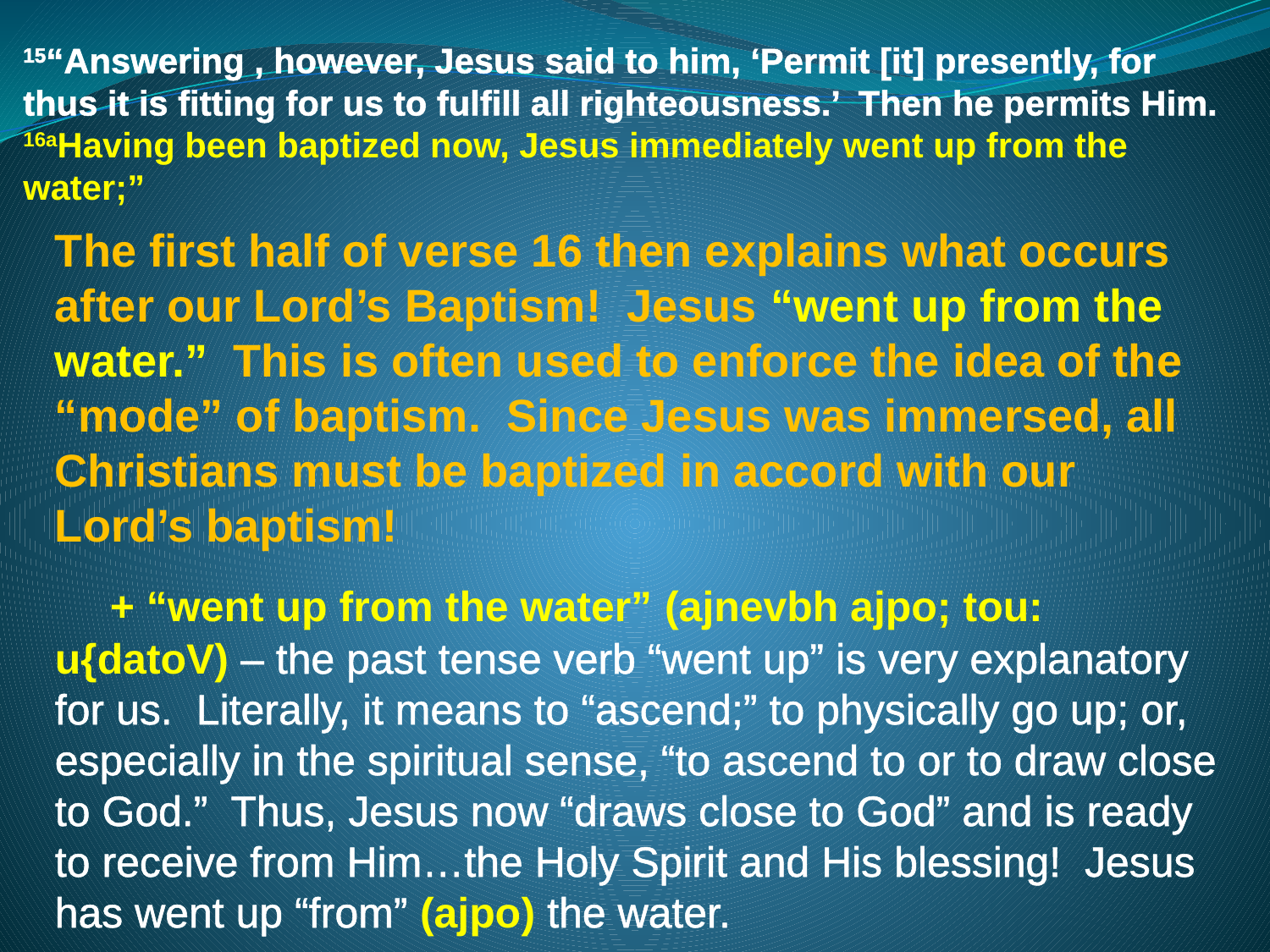

15“Answering , however, Jesus said to him, ‘Permit [it] presently, for thus it is fitting for us to fulfill all righteousness.’  Then he permits Him.  16aHaving been baptized now, Jesus immediately went up from the water;”
The first half of verse 16 then explains what occurs after our Lord’s Baptism!  Jesus “went up from the water.”  This is often used to enforce the idea of the “mode” of baptism.  Since Jesus was immersed, all Christians must be baptized in accord with our Lord’s baptism!
    + “went up from the water” (ajnevbh ajpo; tou: u{datoV) – the past tense verb “went up” is very explanatory for us.  Literally, it means to “ascend;” to physically go up; or, especially in the spiritual sense, “to ascend to or to draw close to God.”  Thus, Jesus now “draws close to God” and is ready to receive from Him…the Holy Spirit and His blessing!  Jesus has went up “from” (ajpo) the water.